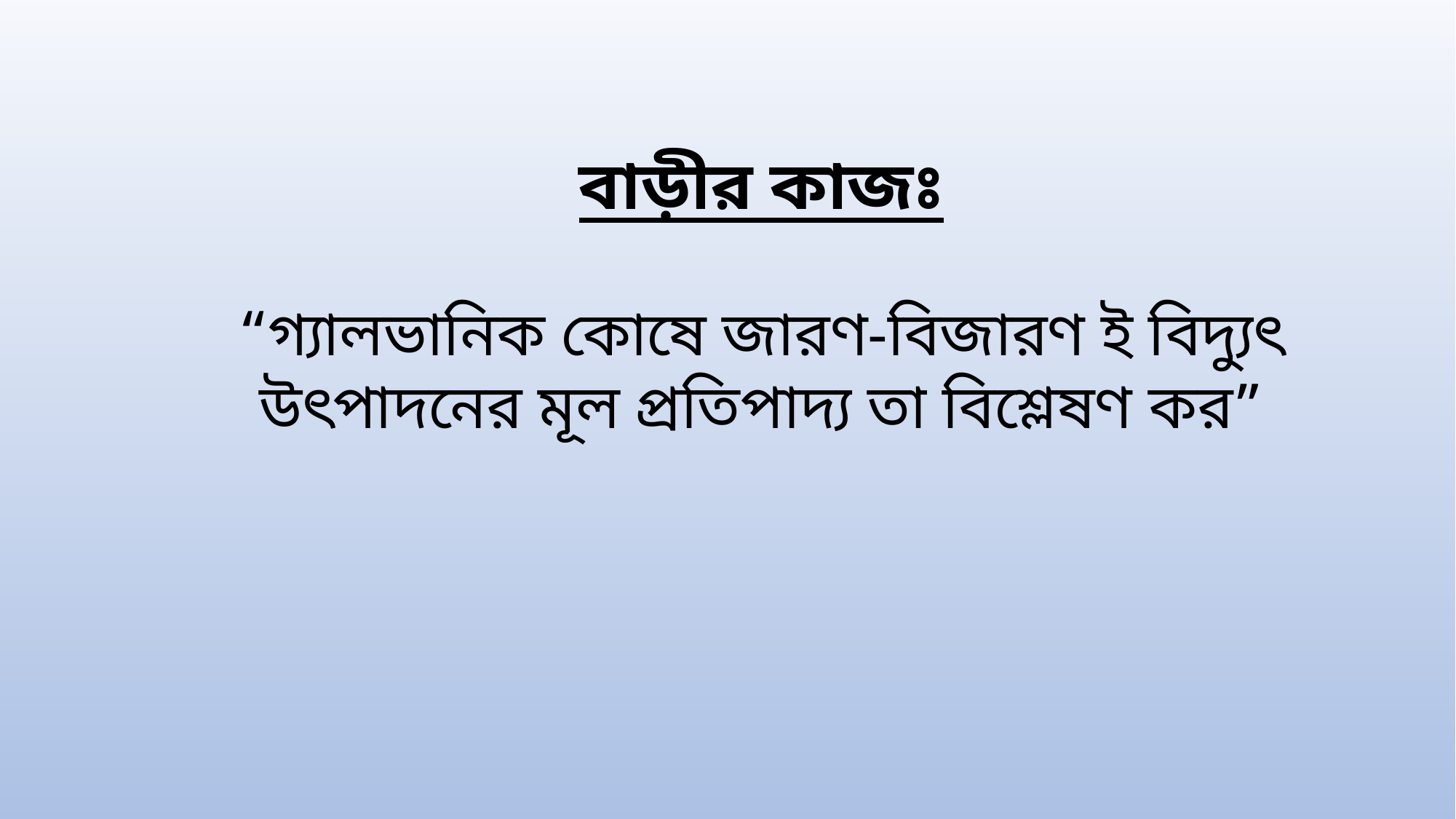

বাড়ীর কাজঃ

“গ্যালভানিক কোষে জারণ-বিজারণ ই বিদ্যুৎ উৎপাদনের মূল প্রতিপাদ্য তা বিশ্লেষণ কর”